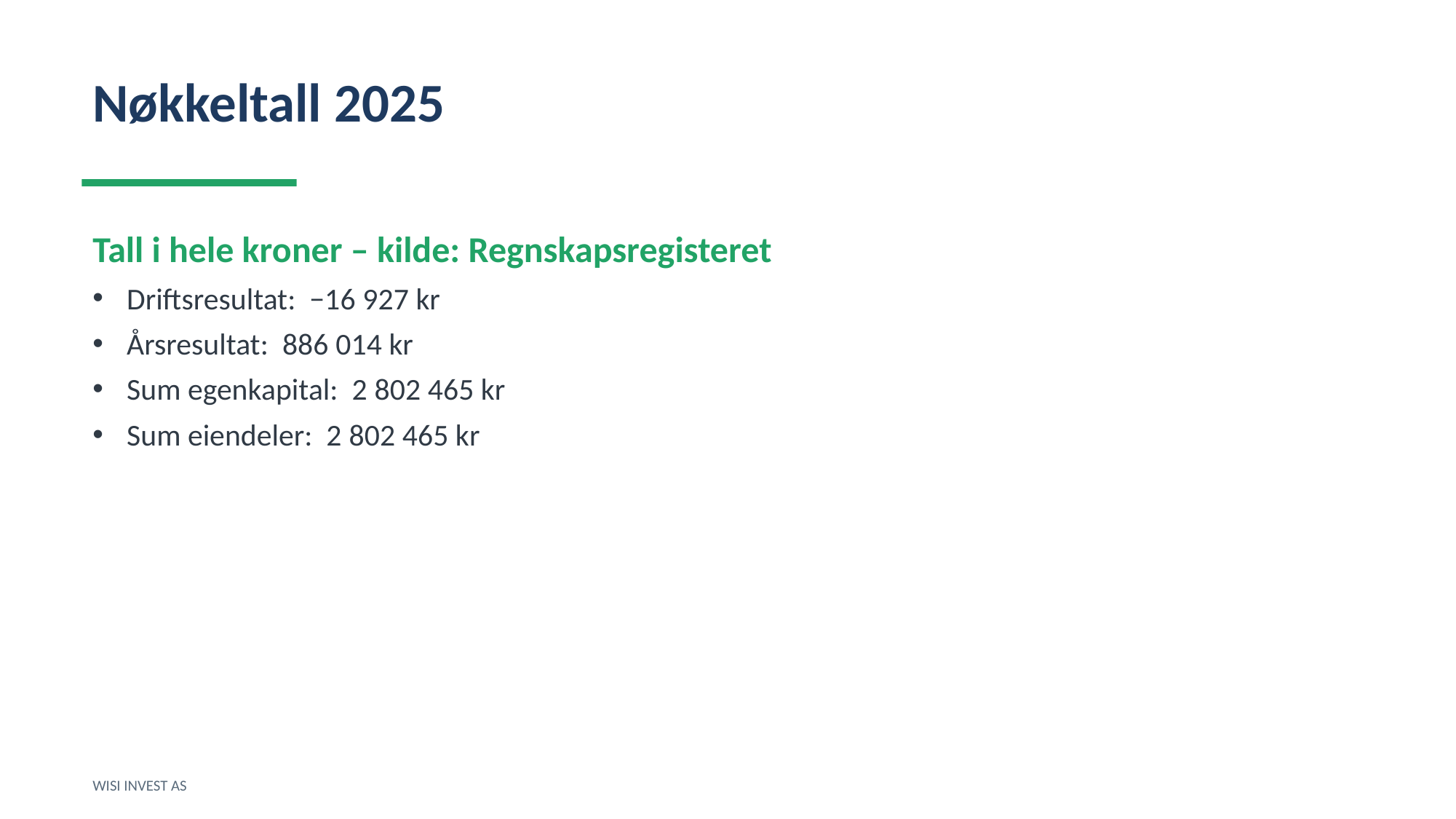

Nøkkeltall 2025

Tall i hele kroner – kilde: Regnskapsregisteret
Driftsresultat:  −16 927 kr
Årsresultat:  886 014 kr
Sum egenkapital:  2 802 465 kr
Sum eiendeler:  2 802 465 kr
WISI INVEST AS